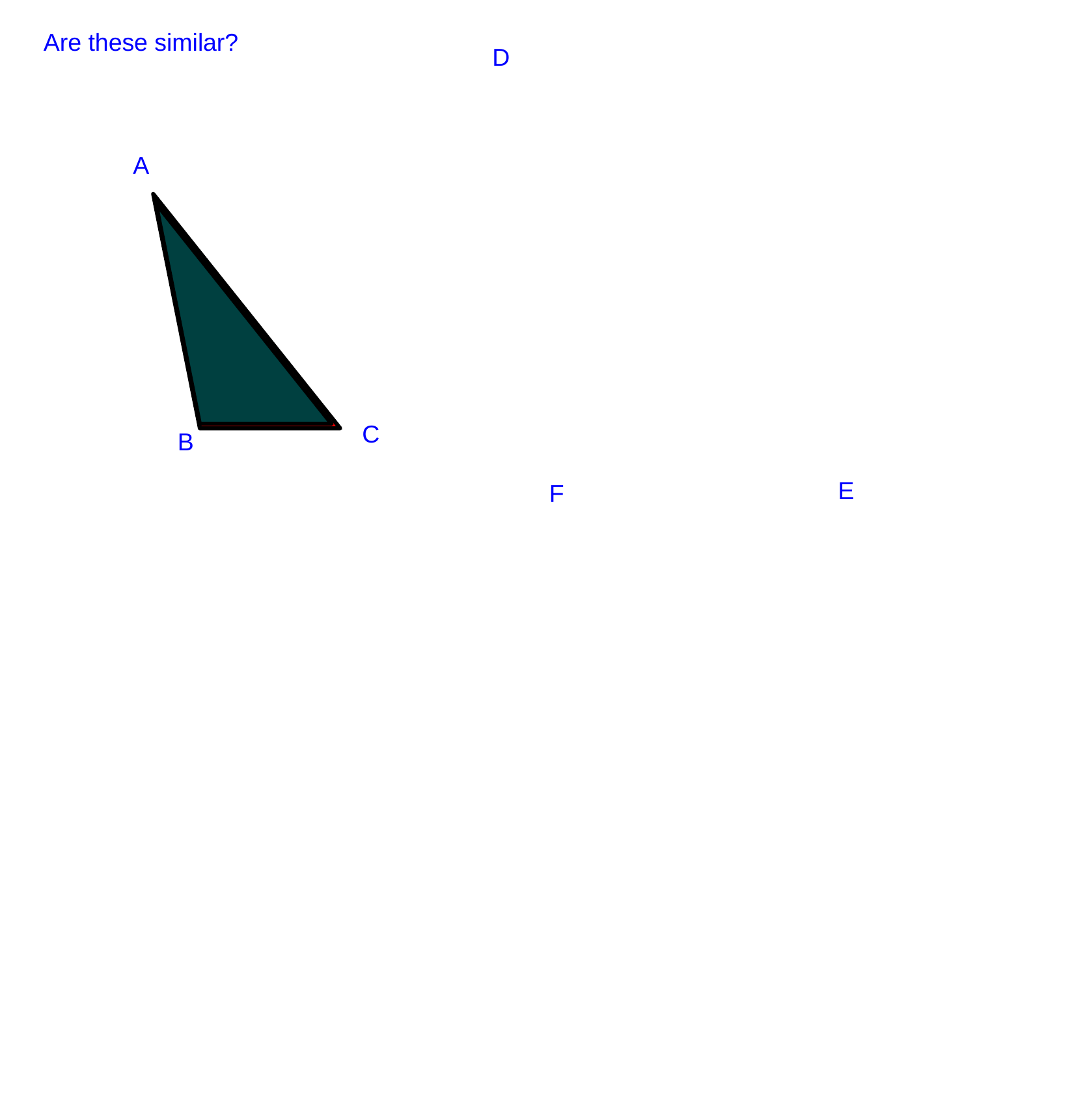

Are these similar?
D
A

C
B
E
F